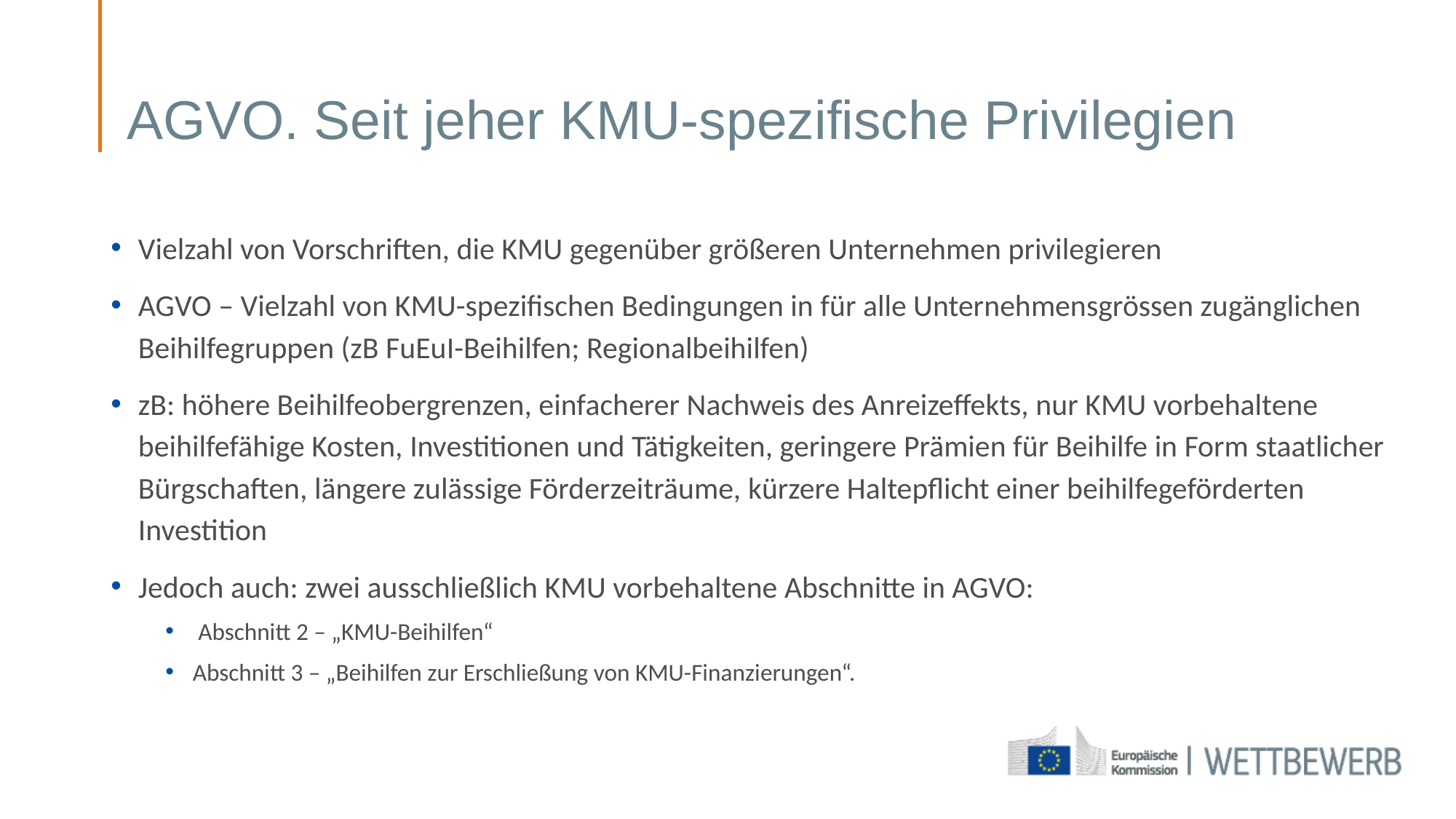

# AGVO. Seit jeher KMU-spezifische Privilegien
Vielzahl von Vorschriften, die KMU gegenüber größeren Unternehmen privilegieren
AGVO – Vielzahl von KMU-spezifischen Bedingungen in für alle Unternehmensgrössen zugänglichen Beihilfegruppen (zB FuEuI-Beihilfen; Regionalbeihilfen)
zB: höhere Beihilfeobergrenzen, einfacherer Nachweis des Anreizeffekts, nur KMU vorbehaltene beihilfefähige Kosten, Investitionen und Tätigkeiten, geringere Prämien für Beihilfe in Form staatlicher Bürgschaften, längere zulässige Förderzeiträume, kürzere Haltepflicht einer beihilfegeförderten Investition
Jedoch auch: zwei ausschließlich KMU vorbehaltene Abschnitte in AGVO:
 Abschnitt 2 – „KMU-Beihilfen“
Abschnitt 3 – „Beihilfen zur Erschließung von KMU-Finanzierungen“.